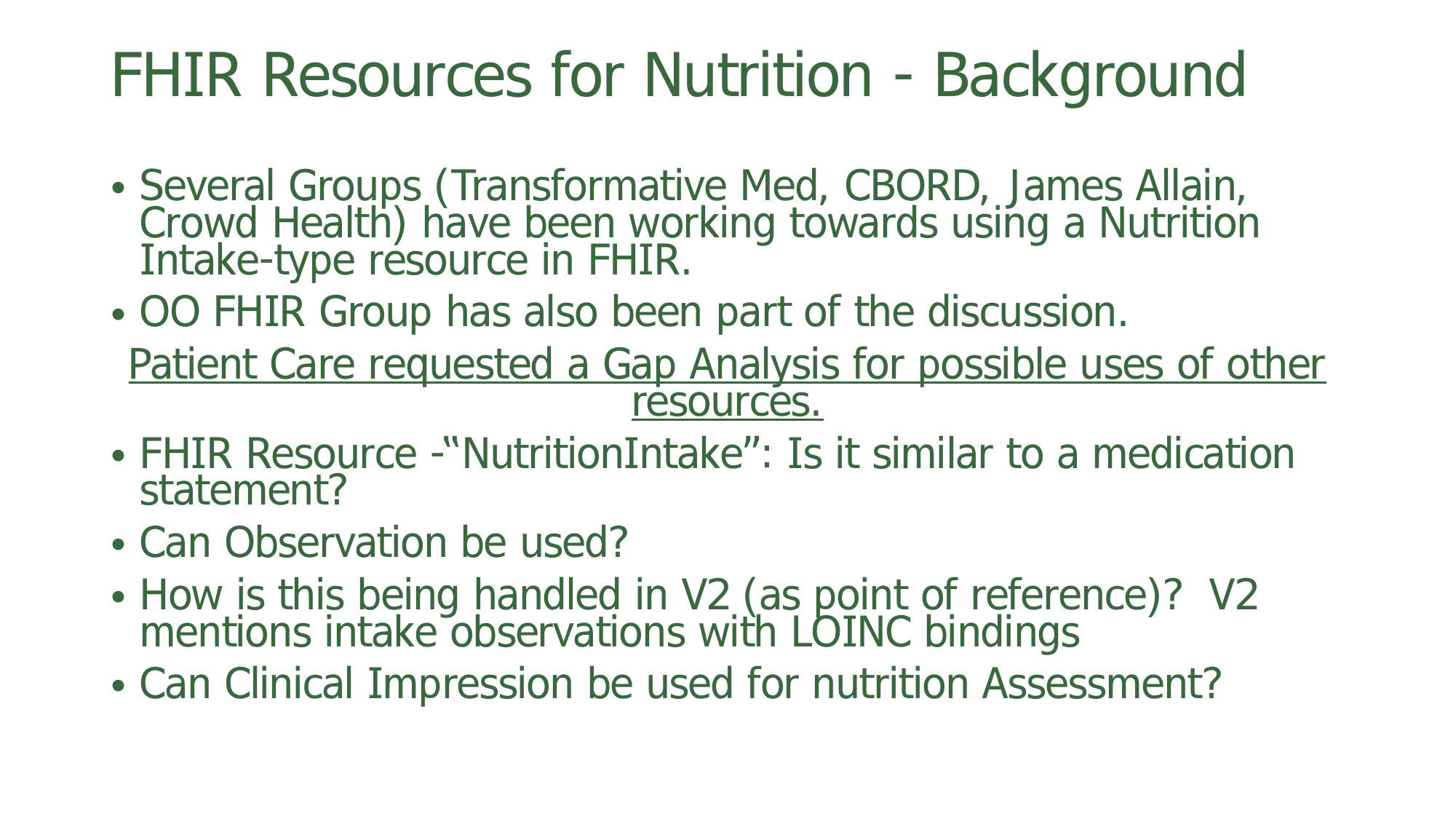

# FHIR Resources for Nutrition - Background

Several Groups (Transformative Med, CBORD, James Allain, Crowd Health) have been working towards using a Nutrition Intake-type resource in FHIR.
OO FHIR Group has also been part of the discussion.
Patient Care requested a Gap Analysis for possible uses of other resources.
FHIR Resource -“NutritionIntake”: Is it similar to a medication statement?
Can Observation be used?
How is this being handled in V2 (as point of reference)?  V2 mentions intake observations with LOINC bindings
Can Clinical Impression be used for nutrition Assessment?